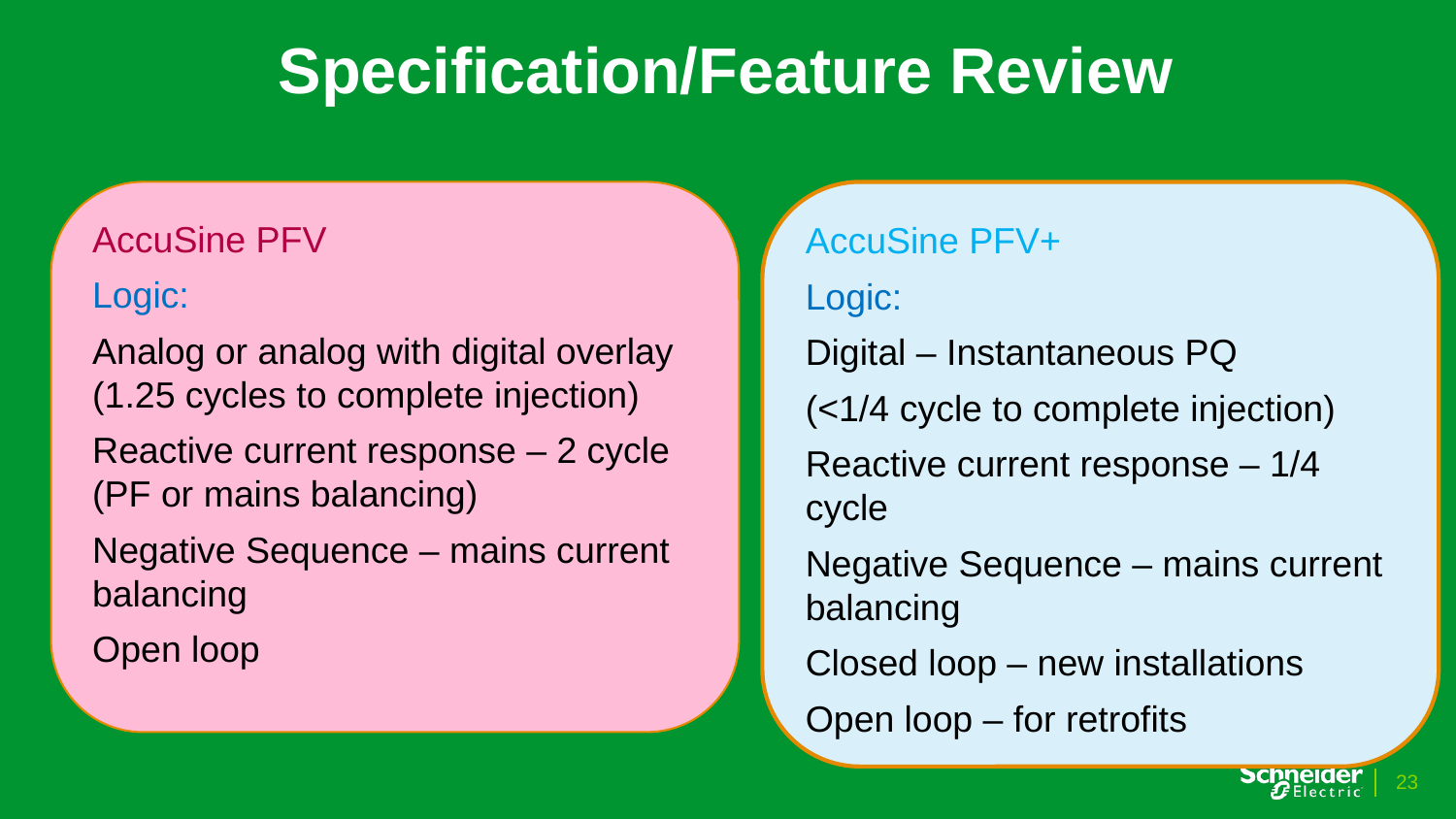

Specification/Feature Review

AccuSine PFV
Logic:
Analog or analog with digital overlay (1.25 cycles to complete injection)
Reactive current response – 2 cycle (PF or mains balancing)
Negative Sequence – mains current balancing
Open loop
AccuSine PFV+
Logic:
Digital – Instantaneous PQ
(<1/4 cycle to complete injection)
Reactive current response – 1/4 cycle
Negative Sequence – mains current balancing
Closed loop – new installations
Open loop – for retrofits
23